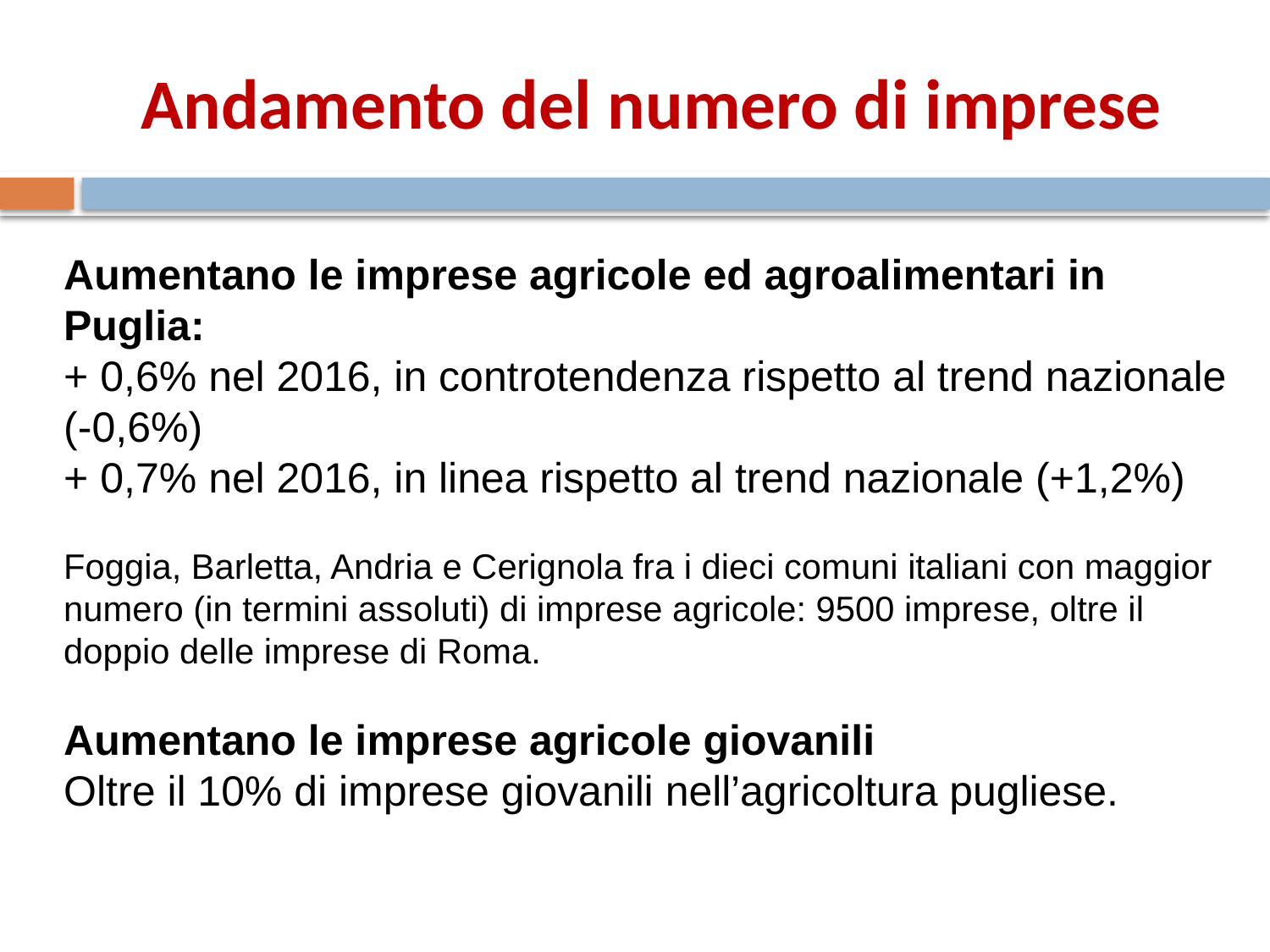

# Andamento del numero di imprese
Aumentano le imprese agricole ed agroalimentari in Puglia:
+ 0,6% nel 2016, in controtendenza rispetto al trend nazionale (-0,6%)
+ 0,7% nel 2016, in linea rispetto al trend nazionale (+1,2%)

Foggia, Barletta, Andria e Cerignola fra i dieci comuni italiani con maggior numero (in termini assoluti) di imprese agricole: 9500 imprese, oltre il doppio delle imprese di Roma.

Aumentano le imprese agricole giovanili
Oltre il 10% di imprese giovanili nell’agricoltura pugliese.